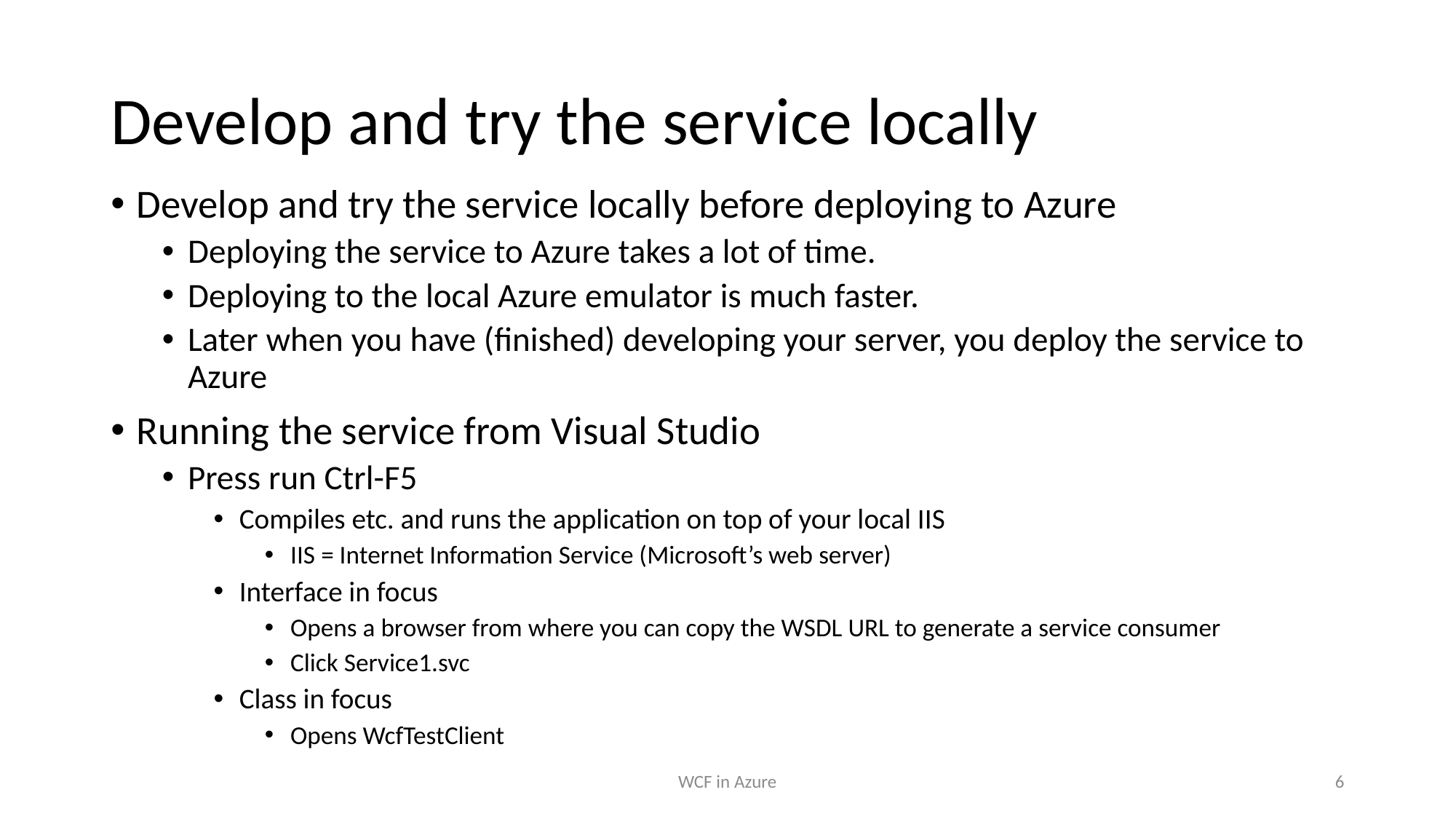

# Develop and try the service locally
Develop and try the service locally before deploying to Azure
Deploying the service to Azure takes a lot of time.
Deploying to the local Azure emulator is much faster.
Later when you have (finished) developing your server, you deploy the service to Azure
Running the service from Visual Studio
Press run Ctrl-F5
Compiles etc. and runs the application on top of your local IIS
IIS = Internet Information Service (Microsoft’s web server)
Interface in focus
Opens a browser from where you can copy the WSDL URL to generate a service consumer
Click Service1.svc
Class in focus
Opens WcfTestClient
WCF in Azure
6